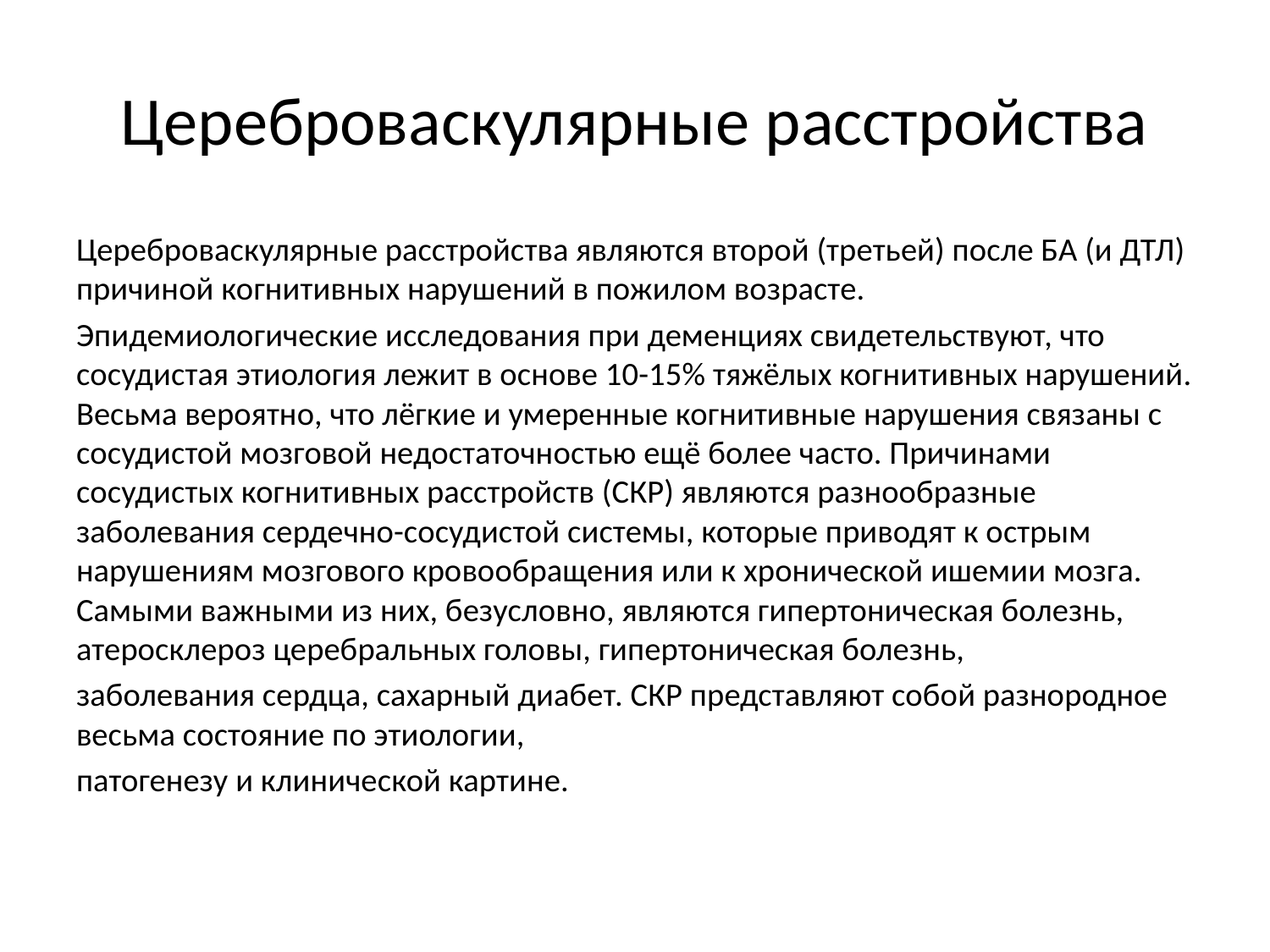

# Цереброваскулярные расстройства
Цереброваскулярные расстройства являются второй (третьей) после БА (и ДТЛ) причиной когнитивных нарушений в пожилом возрасте.
Эпидемиологические исследования при деменциях свидетельствуют, что сосудистая этиология лежит в основе 10-15% тяжёлых когнитивных нарушений. Весьма вероятно, что лёгкие и умеренные когнитивные нарушения связаны с сосудистой мозговой недостаточностью ещё более часто. Причинами сосудистых когнитивных расстройств (СКР) являются разнообразные заболевания сердечно-сосудистой системы, которые приводят к острым нарушениям мозгового кровообращения или к хронической ишемии мозга. Самыми важными из них, безусловно, являются гипертоническая болезнь, атеросклероз церебральных головы, гипертоническая болезнь,
заболевания сердца, сахарный диабет. СКР представляют собой разнородное весьма состояние по этиологии,
патогенезу и клинической картине.